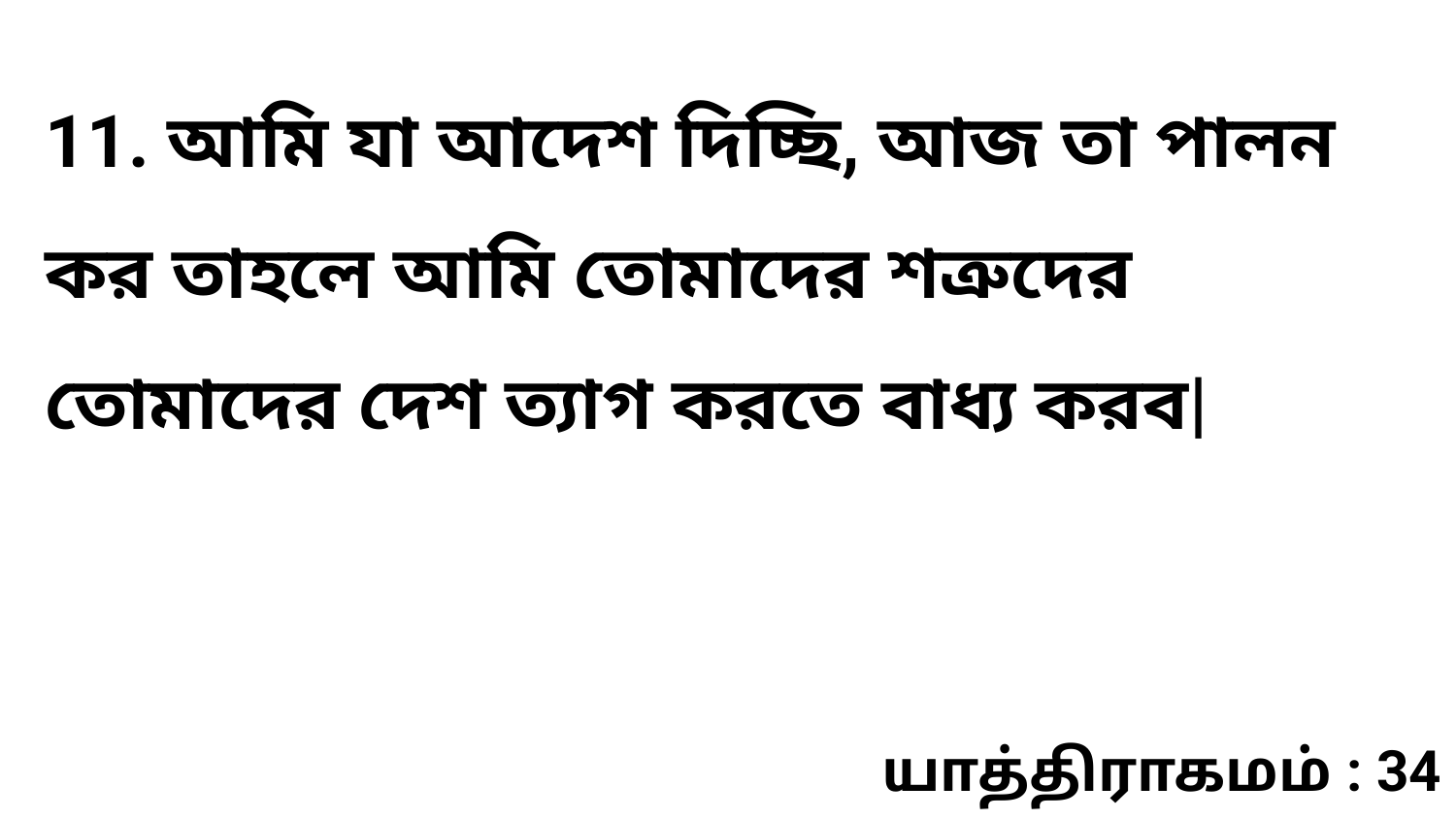

11. আমি যা আদেশ দিচ্ছি, আজ তা পালন কর তাহলে আমি তোমাদের শত্রুদের তোমাদের দেশ ত্যাগ করতে বাধ্য করব|
யாத்திராகமம் : 34